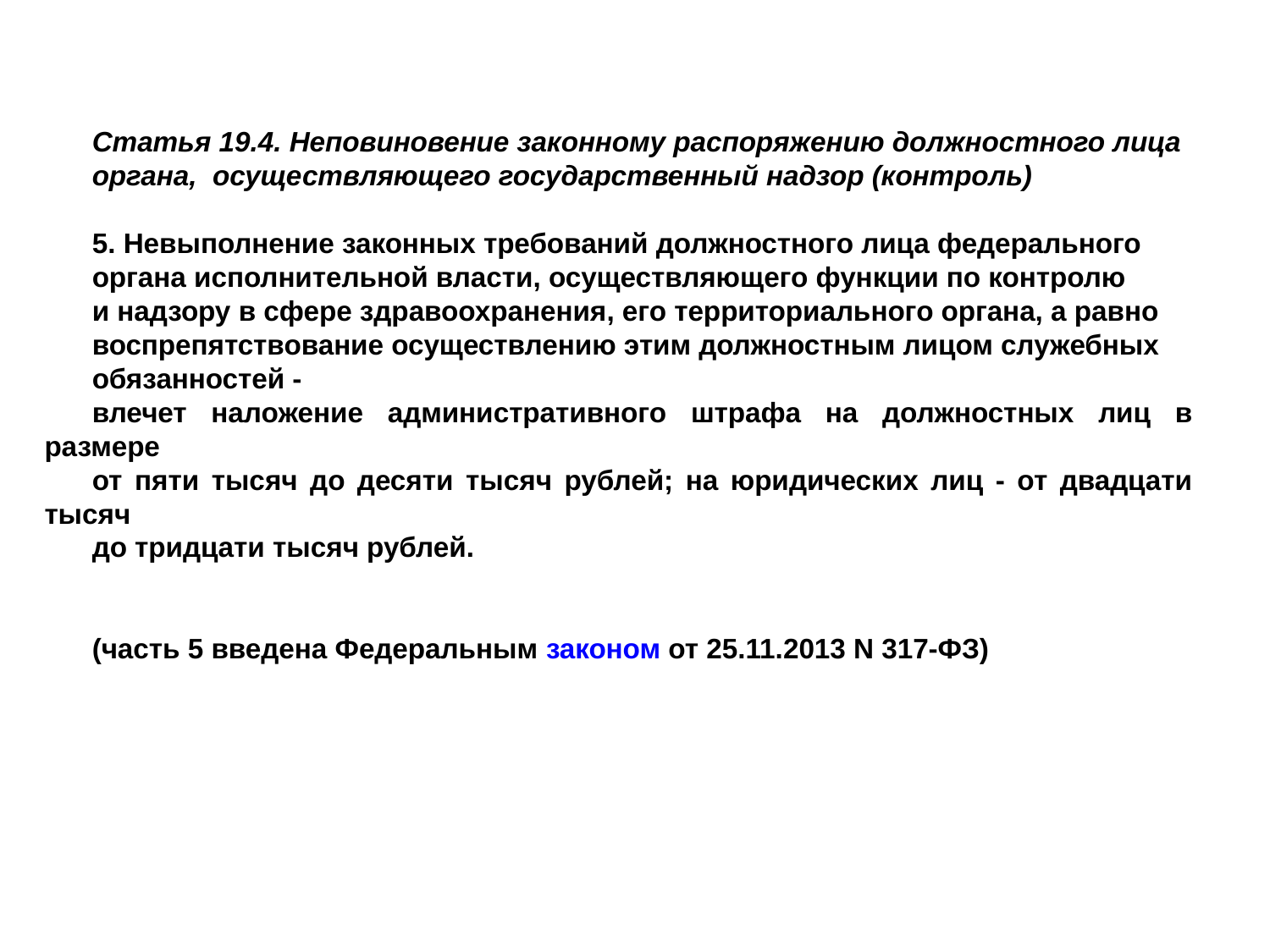

Статья 19.4. Неповиновение законному распоряжению должностного лица
органа,  осуществляющего государственный надзор (контроль)

5. Невыполнение законных требований должностного лица федерального
органа исполнительной власти, осуществляющего функции по контролю
и надзору в сфере здравоохранения, его территориального органа, а равно
воспрепятствование осуществлению этим должностным лицом служебных
обязанностей -
влечет наложение административного штрафа на должностных лиц в размере
от пяти тысяч до десяти тысяч рублей; на юридических лиц - от двадцати тысяч
до тридцати тысяч рублей.

(часть 5 введена Федеральным законом от 25.11.2013 N 317-ФЗ)